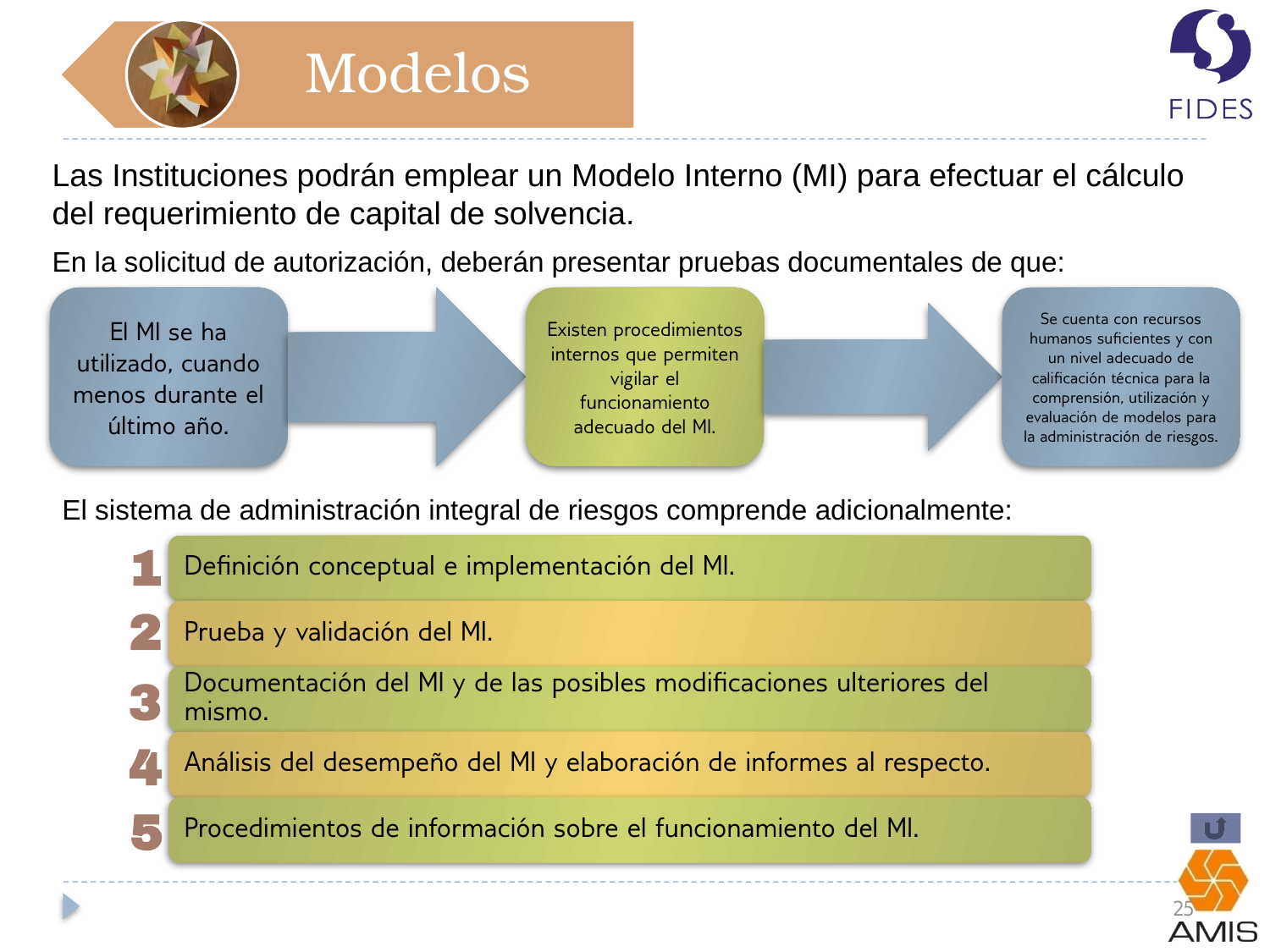

Modelos

Las Instituciones podrán emplear un Modelo Interno (MI) para efectuar el cálculo del requerimiento de capital de solvencia.
En la solicitud de autorización, deberán presentar pruebas documentales de que:
El MI se ha utilizado, cuando menos durante el último año.
Existen procedimientos internos que permiten vigilar el funcionamiento adecuado del MI.
Se cuenta con recursos humanos suficientes y con un nivel adecuado de calificación técnica para la comprensión, utilización y evaluación de modelos para la administración de riesgos.
El sistema de administración integral de riesgos comprende adicionalmente:
1
Definición conceptual e implementación del MI.
Prueba y validación del MI.
Análisis del desempeño del MI y elaboración de informes al respecto.
Procedimientos de información sobre el funcionamiento del MI.
2
3
4
5

25